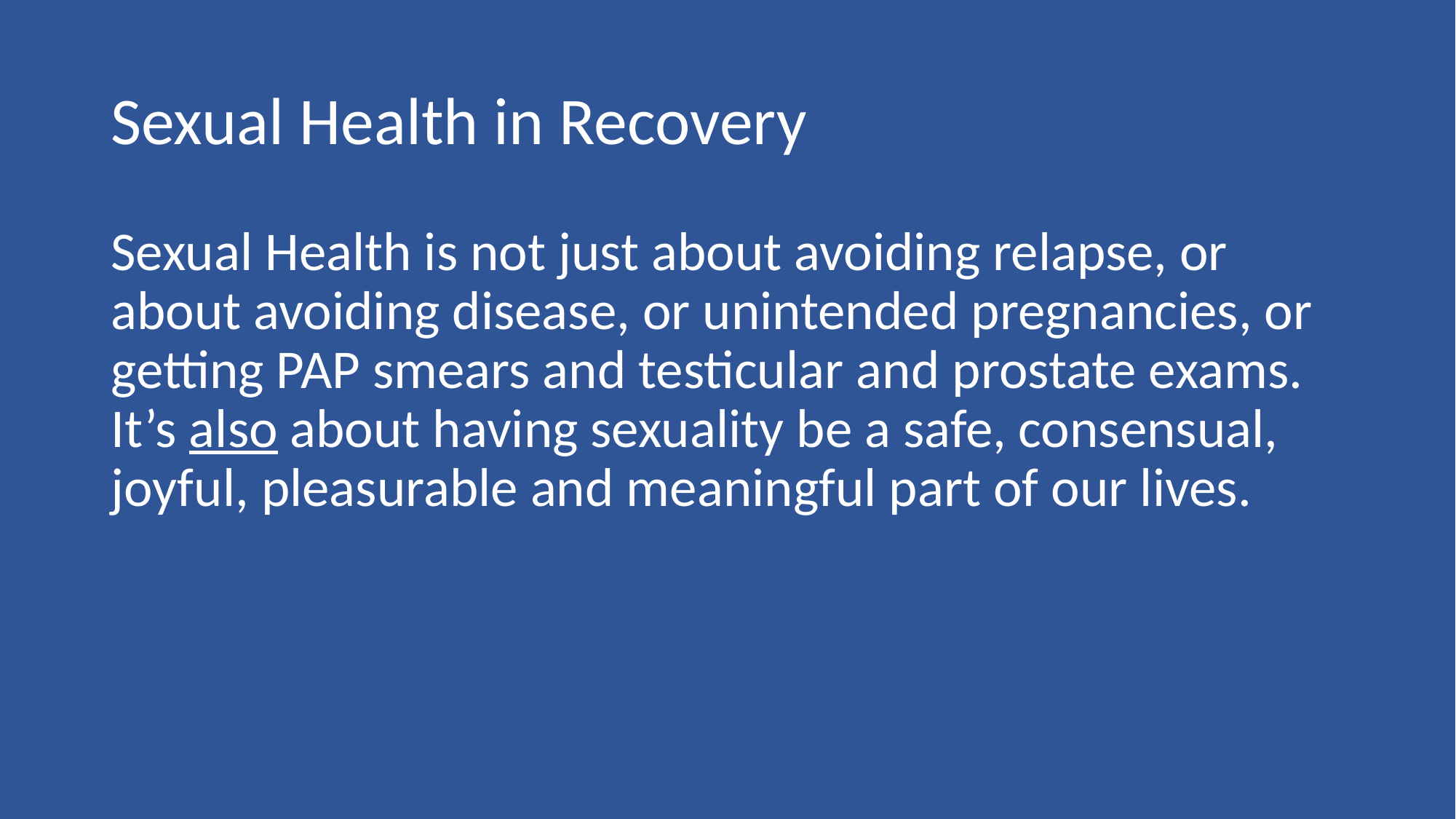

# Sexual Health in Recovery
Sexual Health is not just about avoiding relapse, or about avoiding disease, or unintended pregnancies, or getting PAP smears and testicular and prostate exams.  It’s also about having sexuality be a safe, consensual, joyful, pleasurable and meaningful part of our lives.